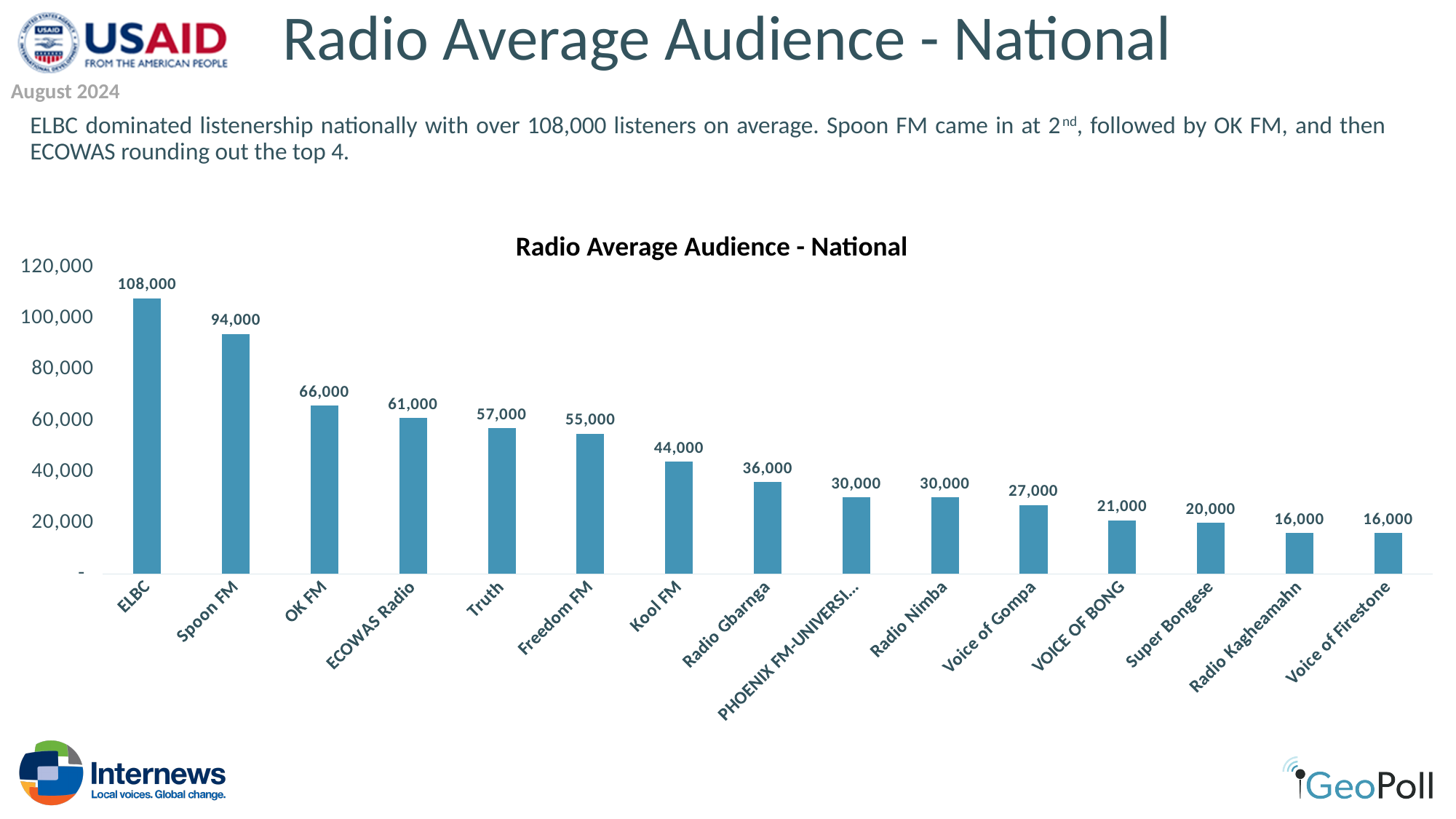

# Radio Average Audience - National
August 2024
ELBC dominated listenership nationally with over 108,000 listeners on average. Spoon FM came in at 2nd, followed by OK FM, and then ECOWAS rounding out the top 4.

### Chart

| Category | Total |
|---|---|
| ELBC | 108000.0 |
| Spoon FM | 94000.0 |
| OK FM | 66000.0 |
| ECOWAS Radio | 61000.0 |
| Truth | 57000.0 |
| Freedom FM | 55000.0 |
| Kool FM | 44000.0 |
| Radio Gbarnga | 36000.0 |
| PHOENIX FM-UNIVERSITY RADIO | 30000.0 |
| Radio Nimba | 30000.0 |
| Voice of Gompa | 27000.0 |
| VOICE OF BONG | 21000.0 |
| Super Bongese | 20000.0 |
| Radio Kagheamahn | 16000.0 |
| Voice of Firestone | 16000.0 |
Radio Average Audience - National